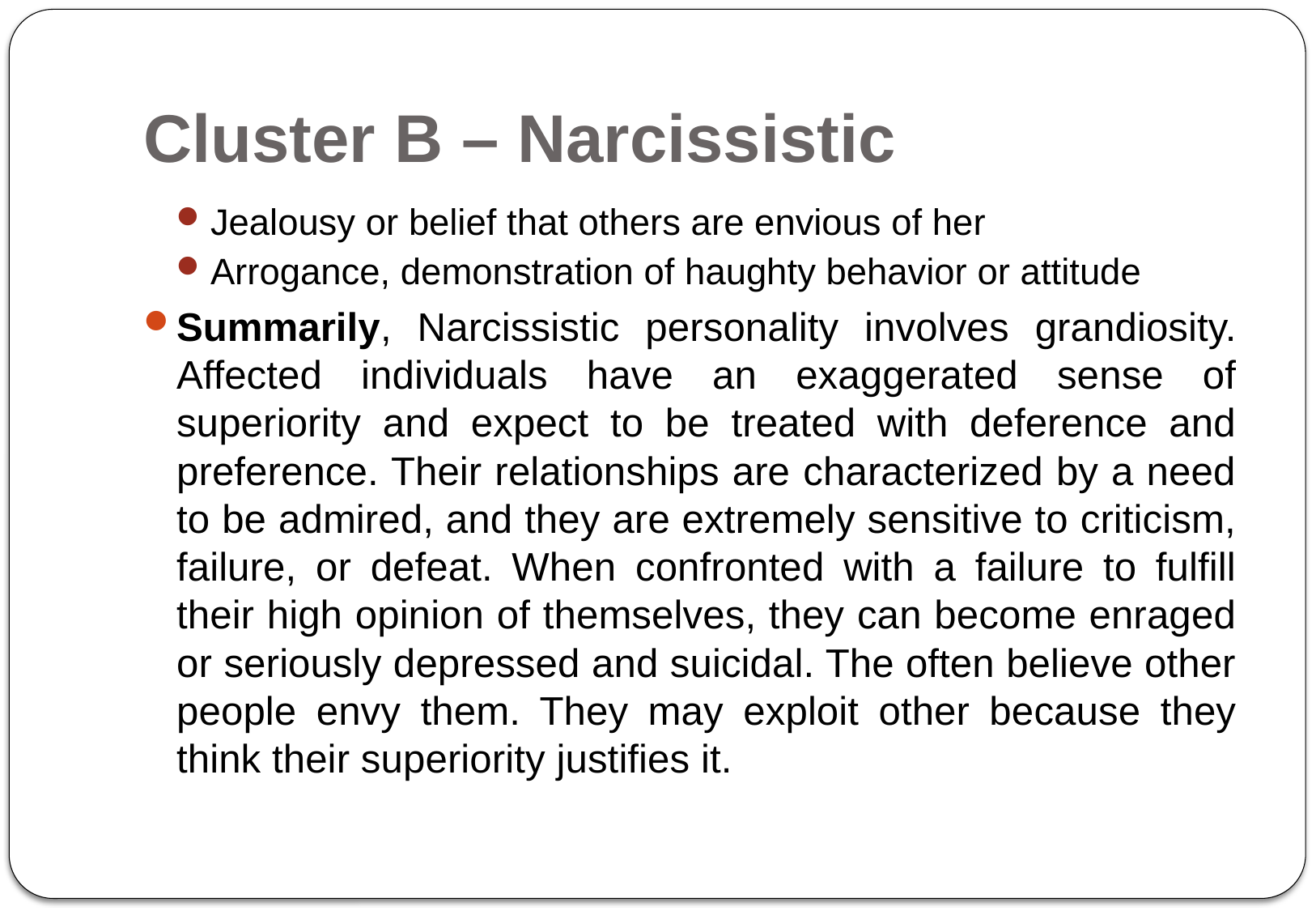

# Cluster B – Narcissistic
Jealousy or belief that others are envious of her
Arrogance, demonstration of haughty behavior or attitude
Summarily, Narcissistic personality involves grandiosity. Affected individuals have an exaggerated sense of superiority and expect to be treated with deference and preference. Their relationships are characterized by a need to be admired, and they are extremely sensitive to criticism, failure, or defeat. When confronted with a failure to fulfill their high opinion of themselves, they can become enraged or seriously depressed and suicidal. The often believe other people envy them. They may exploit other because they think their superiority justifies it.